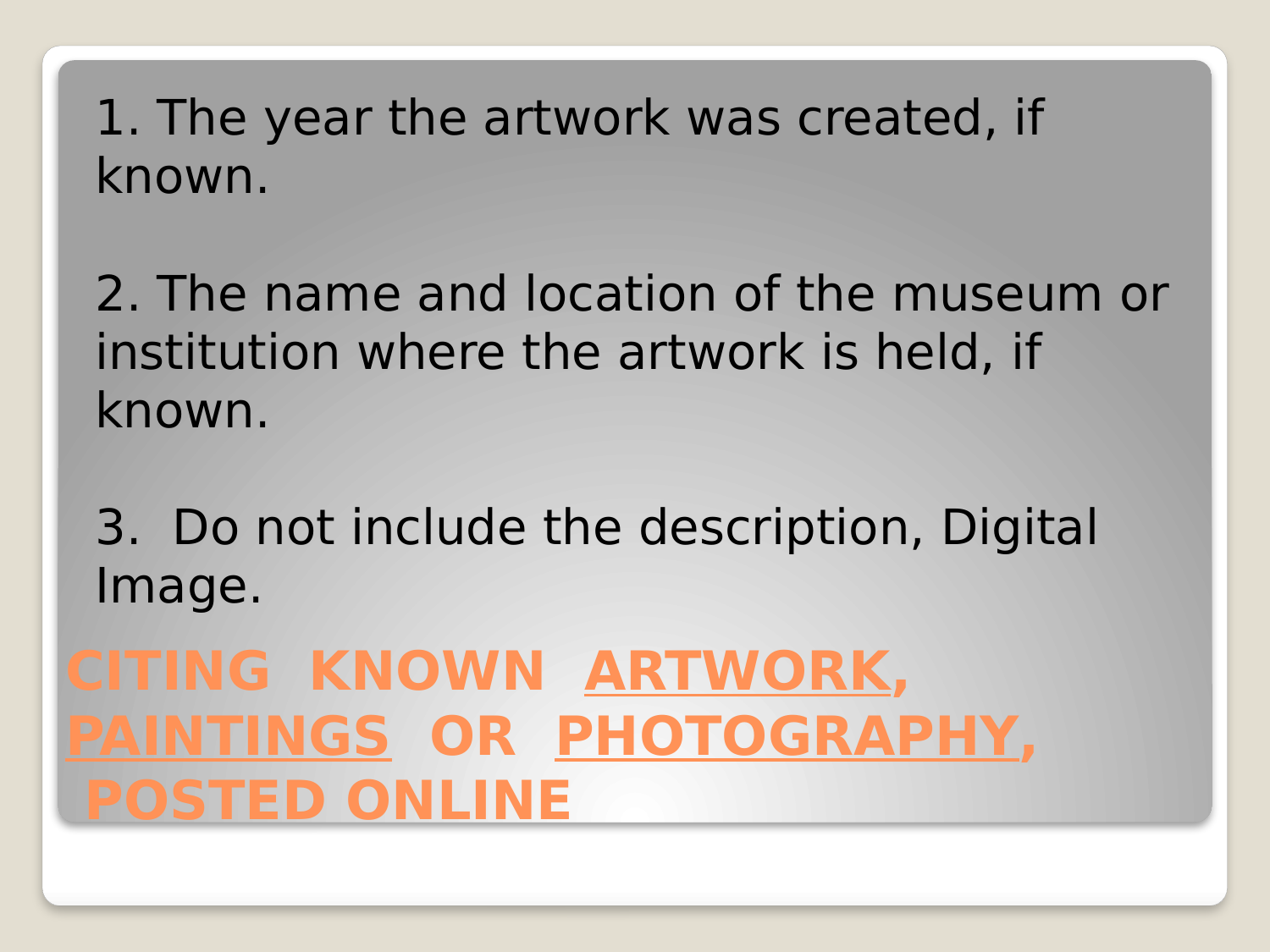

1. The year the artwork was created, if known.
2. The name and location of the museum or institution where the artwork is held, if known.
3.  Do not include the description, Digital Image.
# CITING  KNOWN  ARTWORK,   PAINTINGS  OR  PHOTOGRAPHY,  POSTED ONLINE